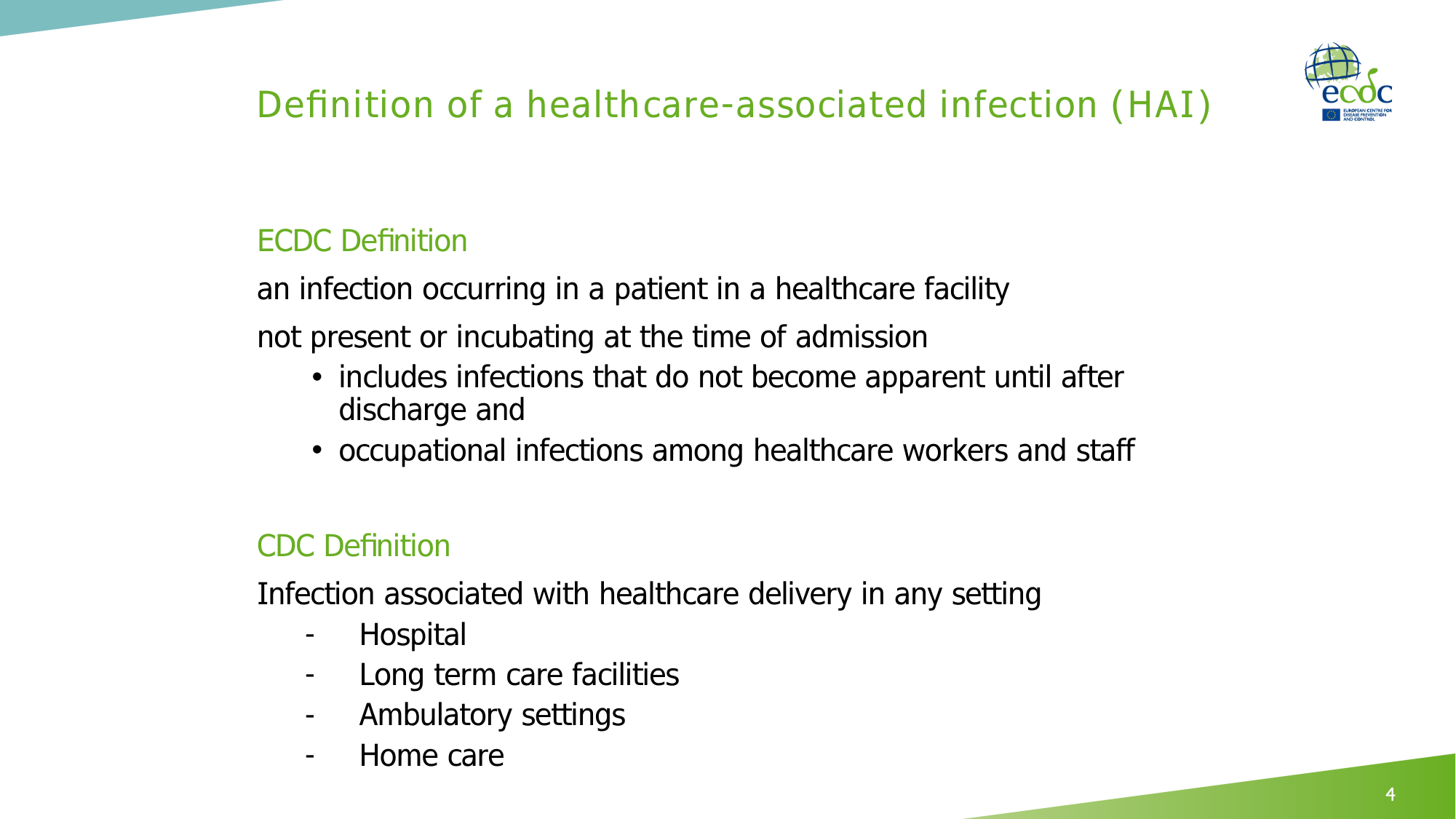

# Definition of a healthcare-associated infection (HAI)

ECDC Definition
an infection occurring in a patient in a healthcare facility
not present or incubating at the time of admission
includes infections that do not become apparent until after discharge and
occupational infections among healthcare workers and staff

CDC Definition
Infection associated with healthcare delivery in any setting
Hospital
Long term care facilities
Ambulatory settings
Home care

4